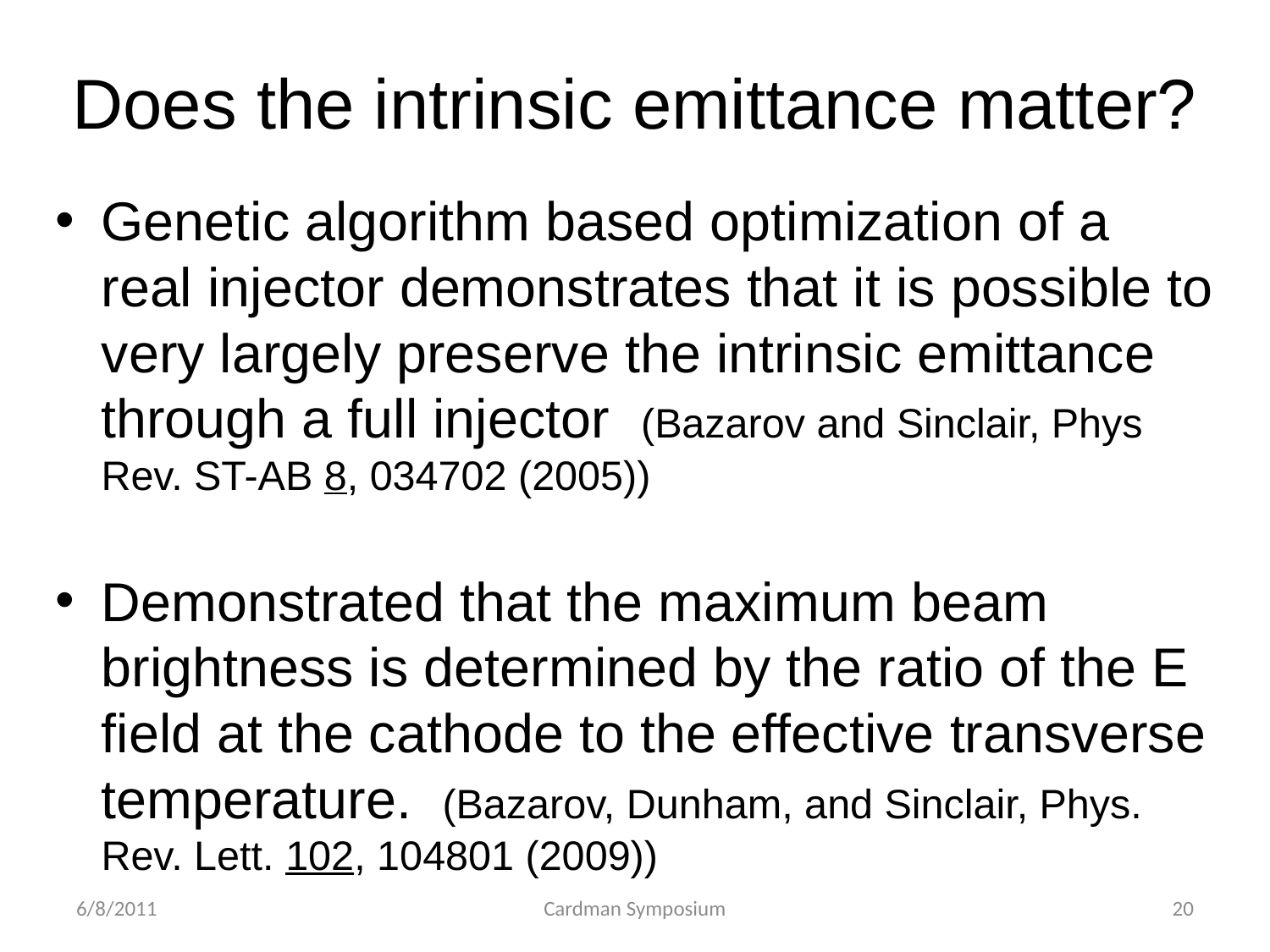

# Does the intrinsic emittance matter?
Genetic algorithm based optimization of a real injector demonstrates that it is possible to very largely preserve the intrinsic emittance through a full injector  (Bazarov and Sinclair, Phys Rev. ST-AB 8, 034702 (2005))

Demonstrated that the maximum beam brightness is determined by the ratio of the E field at the cathode to the effective transverse temperature.  (Bazarov, Dunham, and Sinclair, Phys. Rev. Lett. 102, 104801 (2009))

6/8/2011
Cardman Symposium
20